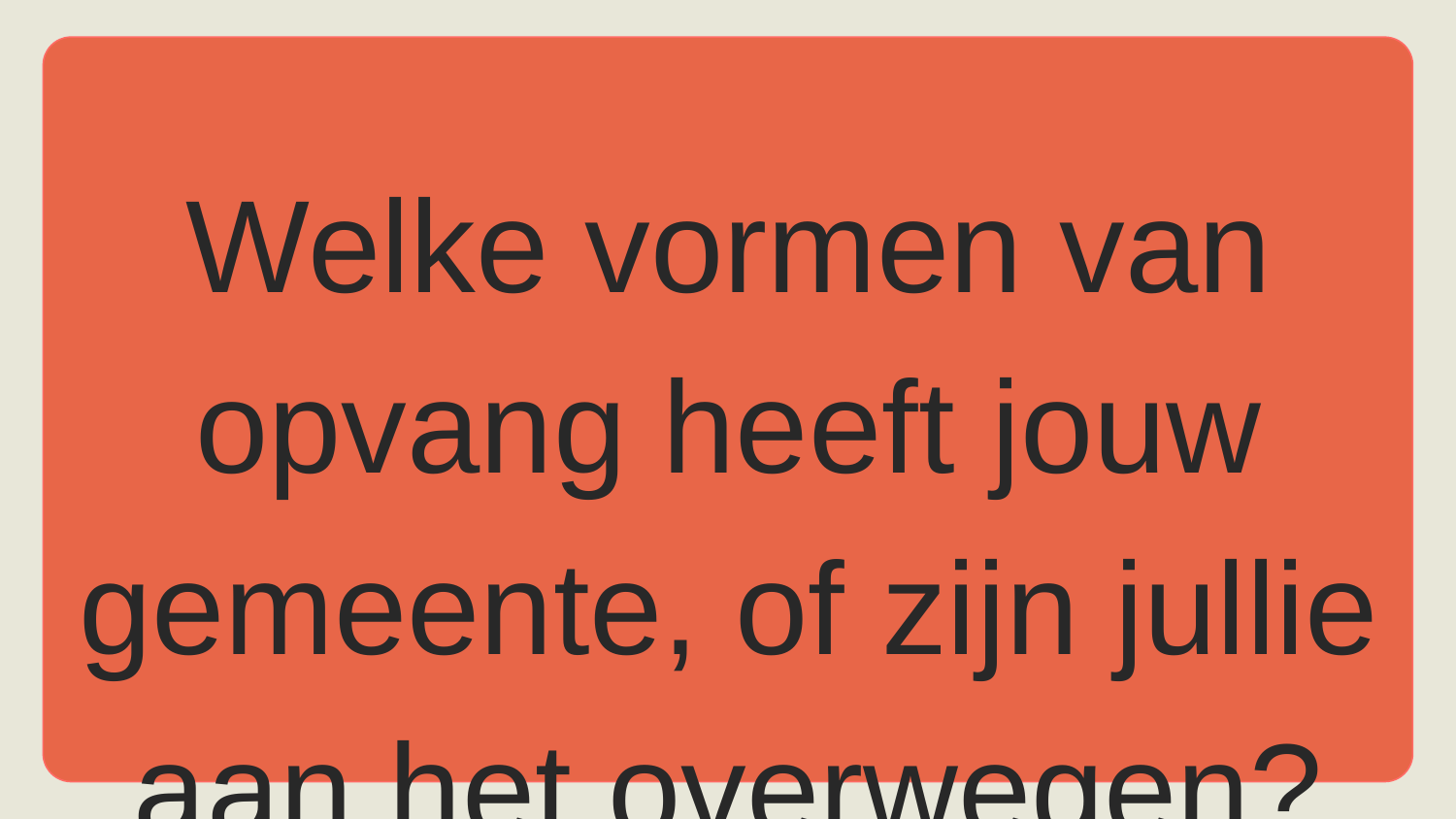

# Welke vormen van opvang heeft jouw gemeente, of zijn jullie aan het overwegen?